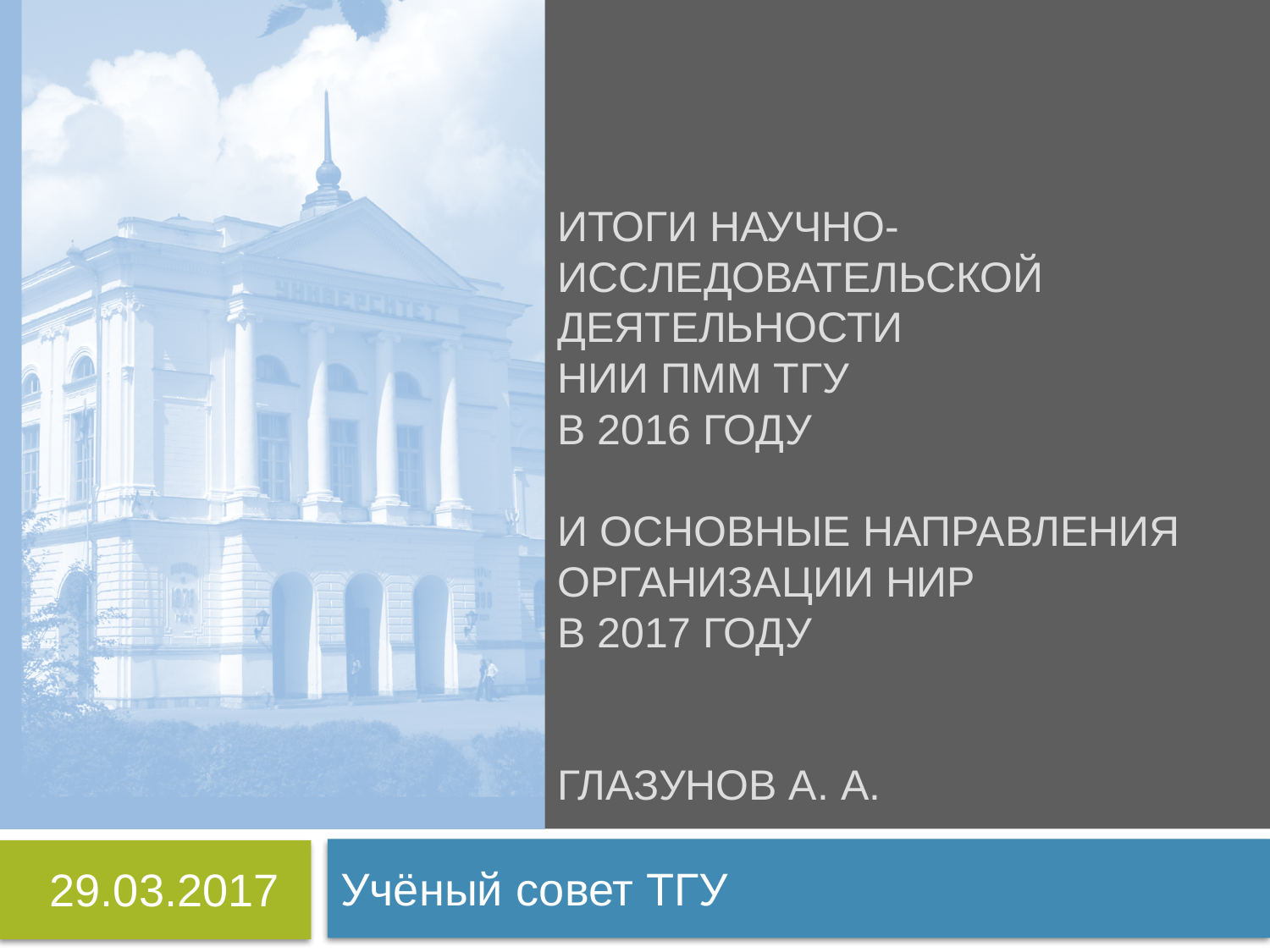

# Итоги научно-исследовательской  деятельности НИИ ПММ ТГУ в 2016 году и основные направления организации НИР в 2017 году Глазунов А. А.
Учёный совет ТГУ
29.03.2017